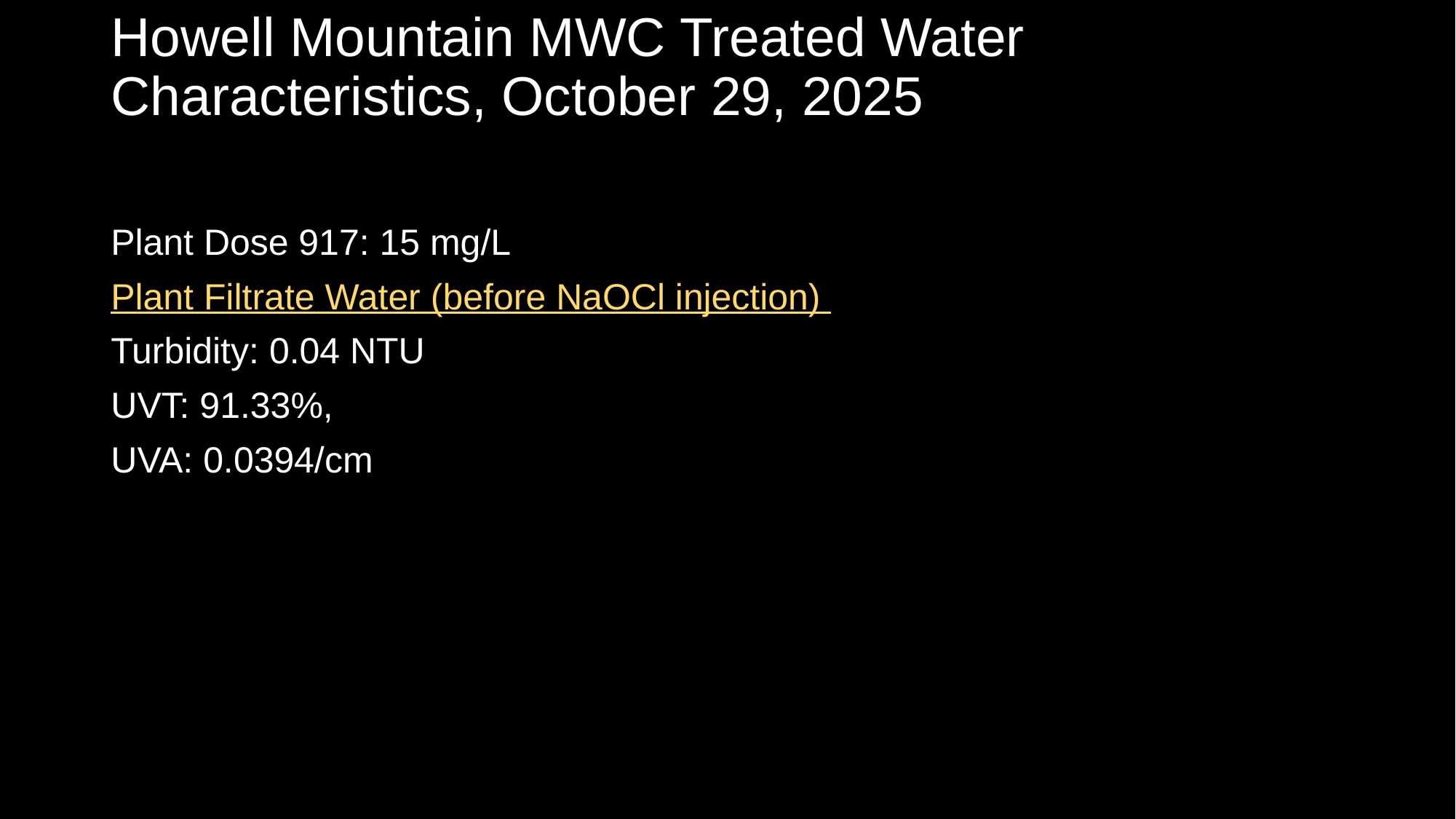

# Howell Mountain MWC Treated Water Characteristics, October 29, 2025
Plant Dose 917: 15 mg/L
Plant Filtrate Water (before NaOCl injection)
Turbidity: 0.04 NTU
UVT: 91.33%,
UVA: 0.0394/cm